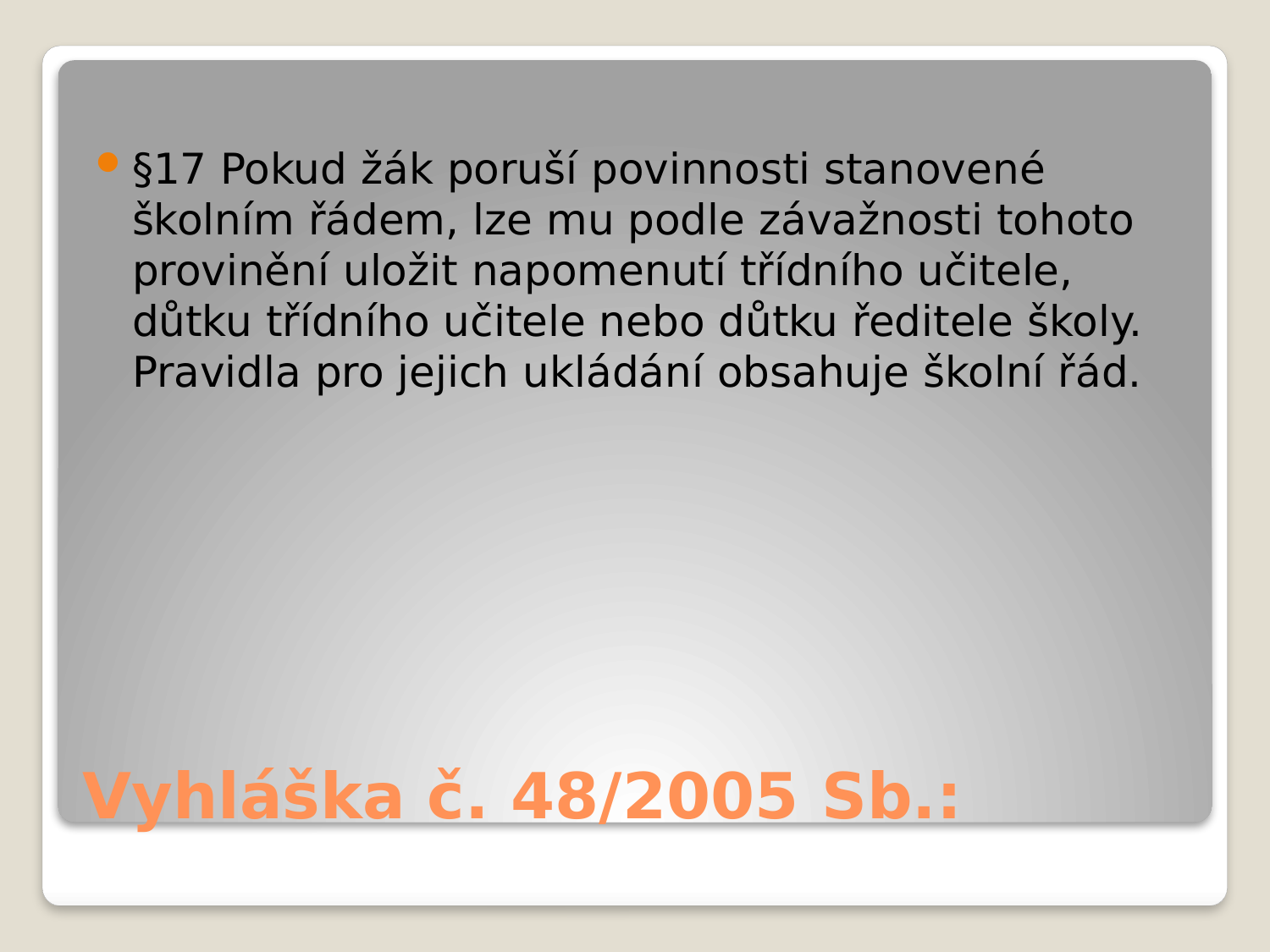

§17 Pokud žák poruší povinnosti stanovené školním řádem, lze mu podle závažnosti tohoto provinění uložit napomenutí třídního učitele, důtku třídního učitele nebo důtku ředitele školy. Pravidla pro jejich ukládání obsahuje školní řád.
# Vyhláška č. 48/2005 Sb.: